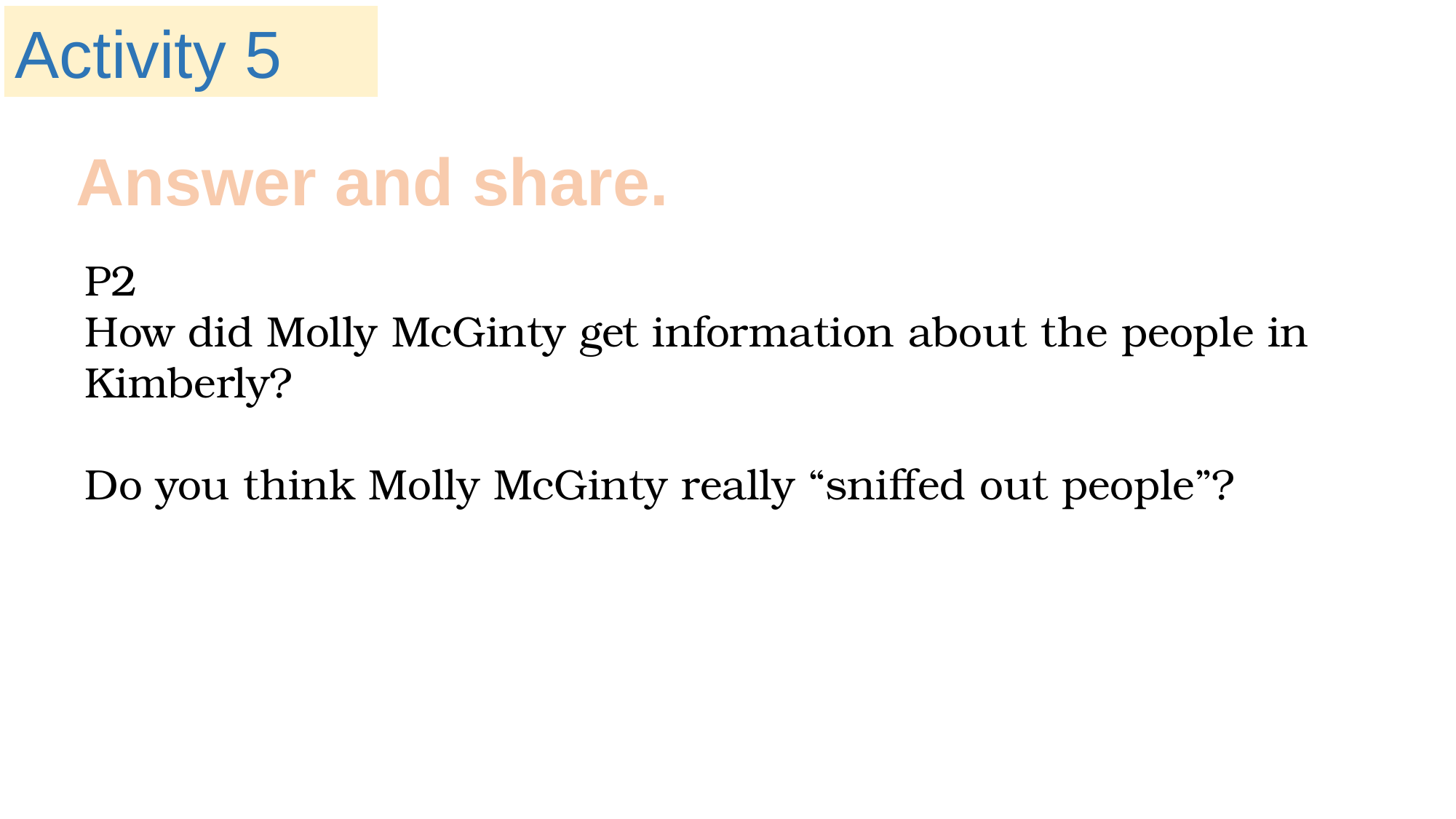

Activity 5
Answer and share.
P2
How did Molly McGinty get information about the people in Kimberly?

Do you think Molly McGinty really “sniffed out people”?